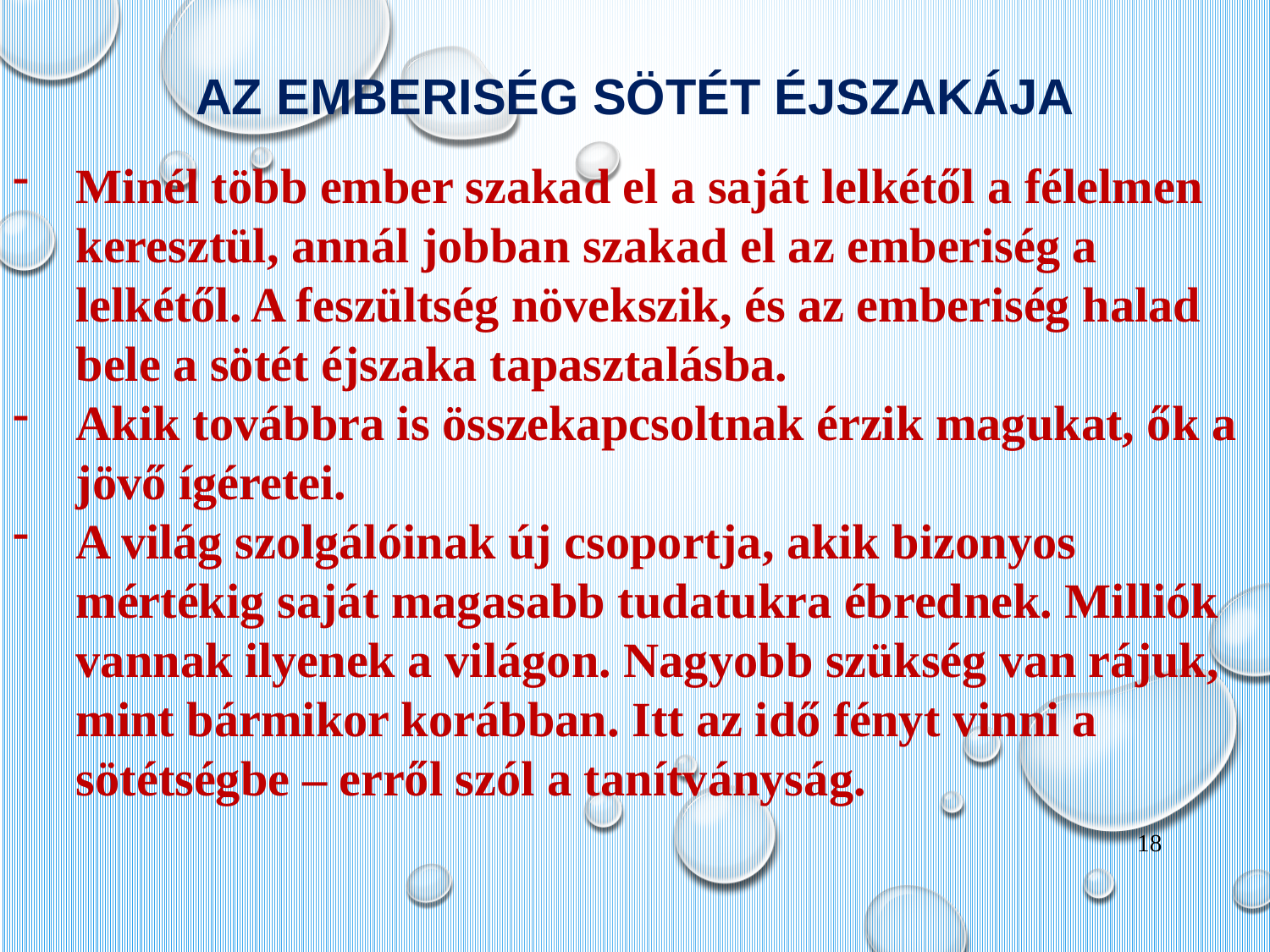

# Az emberiség sötét éjszakája
Minél több ember szakad el a saját lelkétől a félelmen keresztül, annál jobban szakad el az emberiség a lelkétől. A feszültség növekszik, és az emberiség halad bele a sötét éjszaka tapasztalásba.
Akik továbbra is összekapcsoltnak érzik magukat, ők a jövő ígéretei.
A világ szolgálóinak új csoportja, akik bizonyos mértékig saját magasabb tudatukra ébrednek. Milliók vannak ilyenek a világon. Nagyobb szükség van rájuk, mint bármikor korábban. Itt az idő fényt vinni a sötétségbe – erről szól a tanítványság.
18